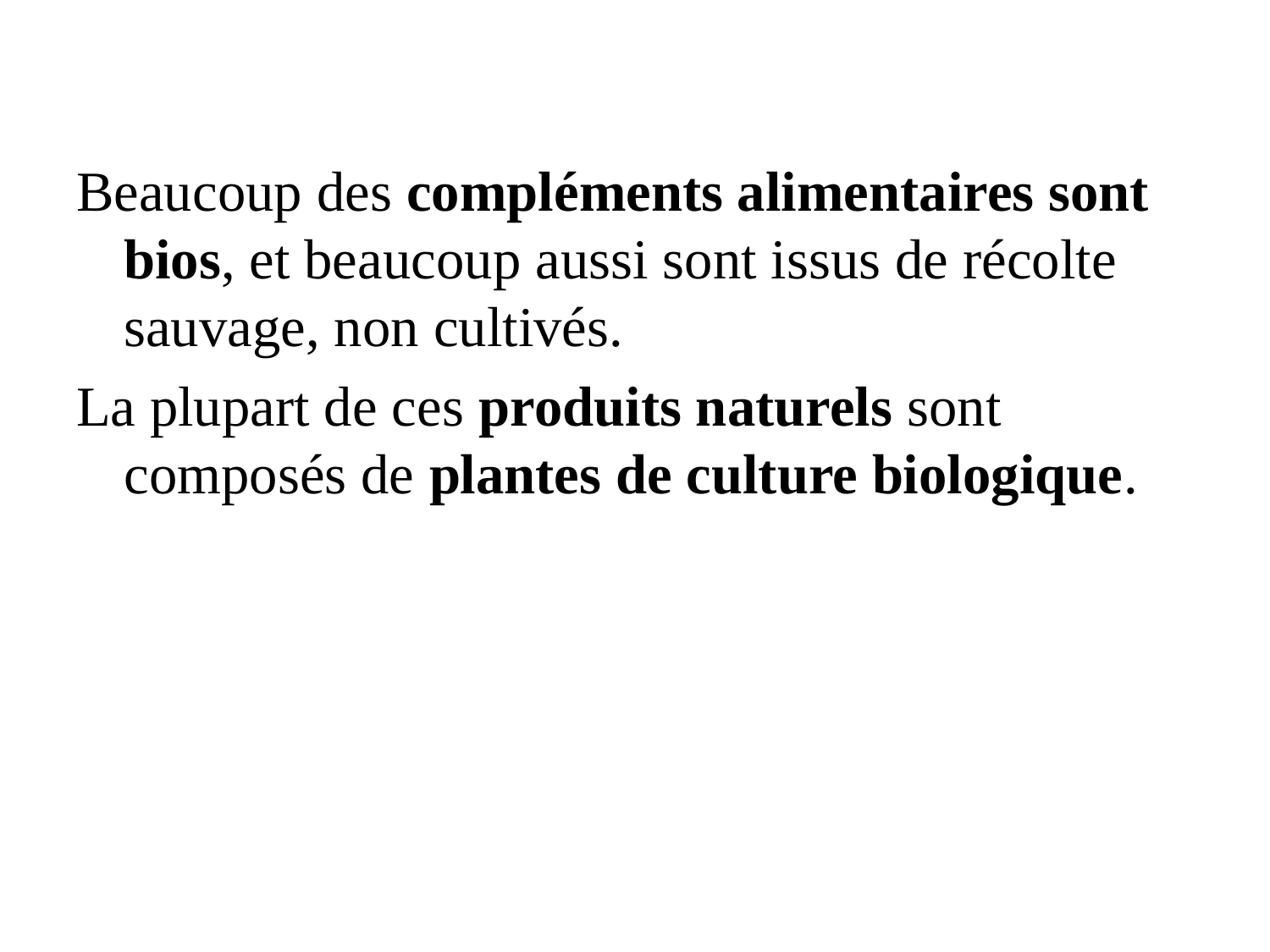

Beaucoup des compléments alimentaires sont bios, et beaucoup aussi sont issus de récolte sauvage, non cultivés.
La plupart de ces produits naturels sont composés de plantes de culture biologique.